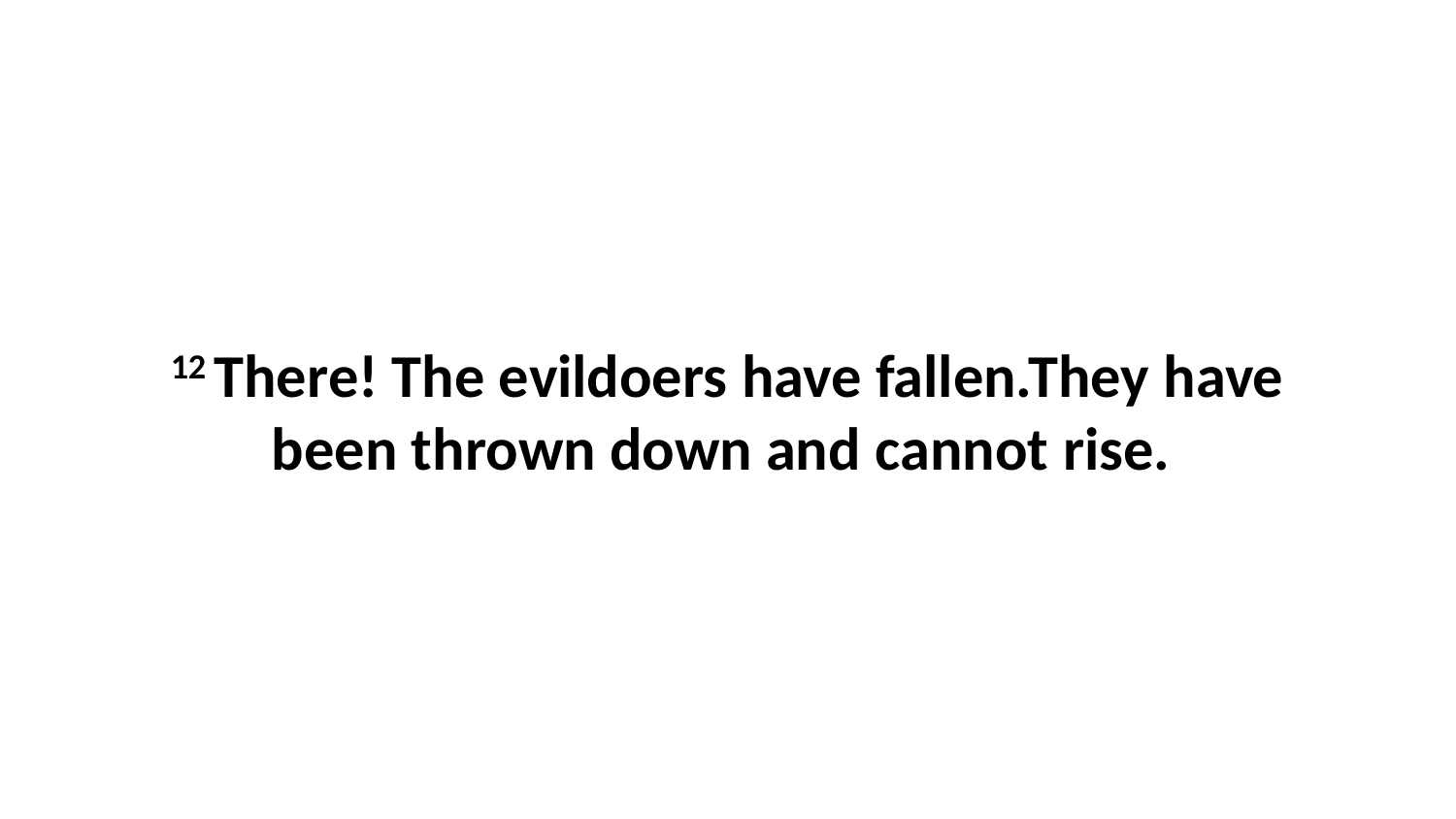

12 There! The evildoers have fallen.They have been thrown down and cannot rise.